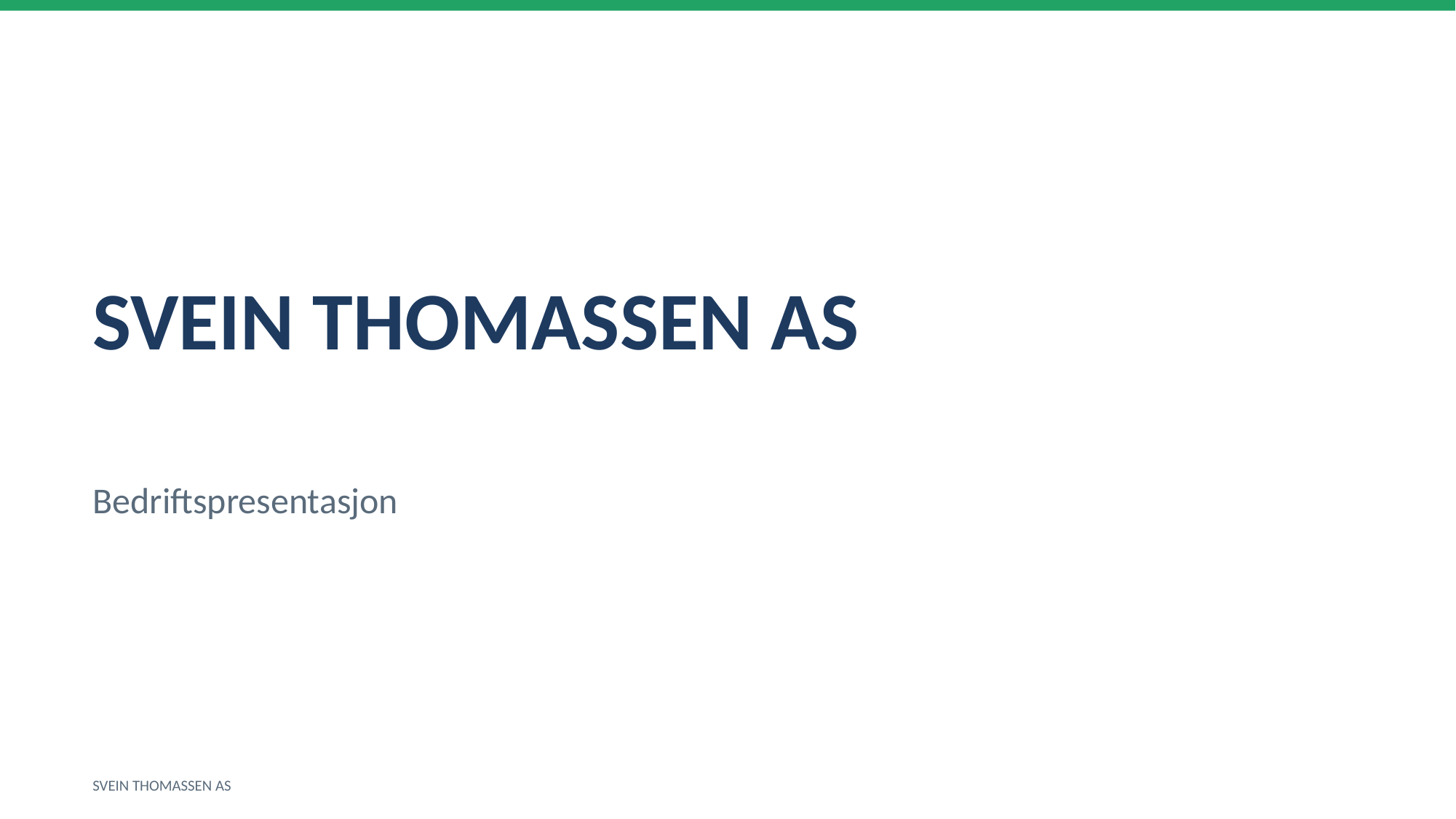

SVEIN THOMASSEN AS
Bedriftspresentasjon
SVEIN THOMASSEN AS